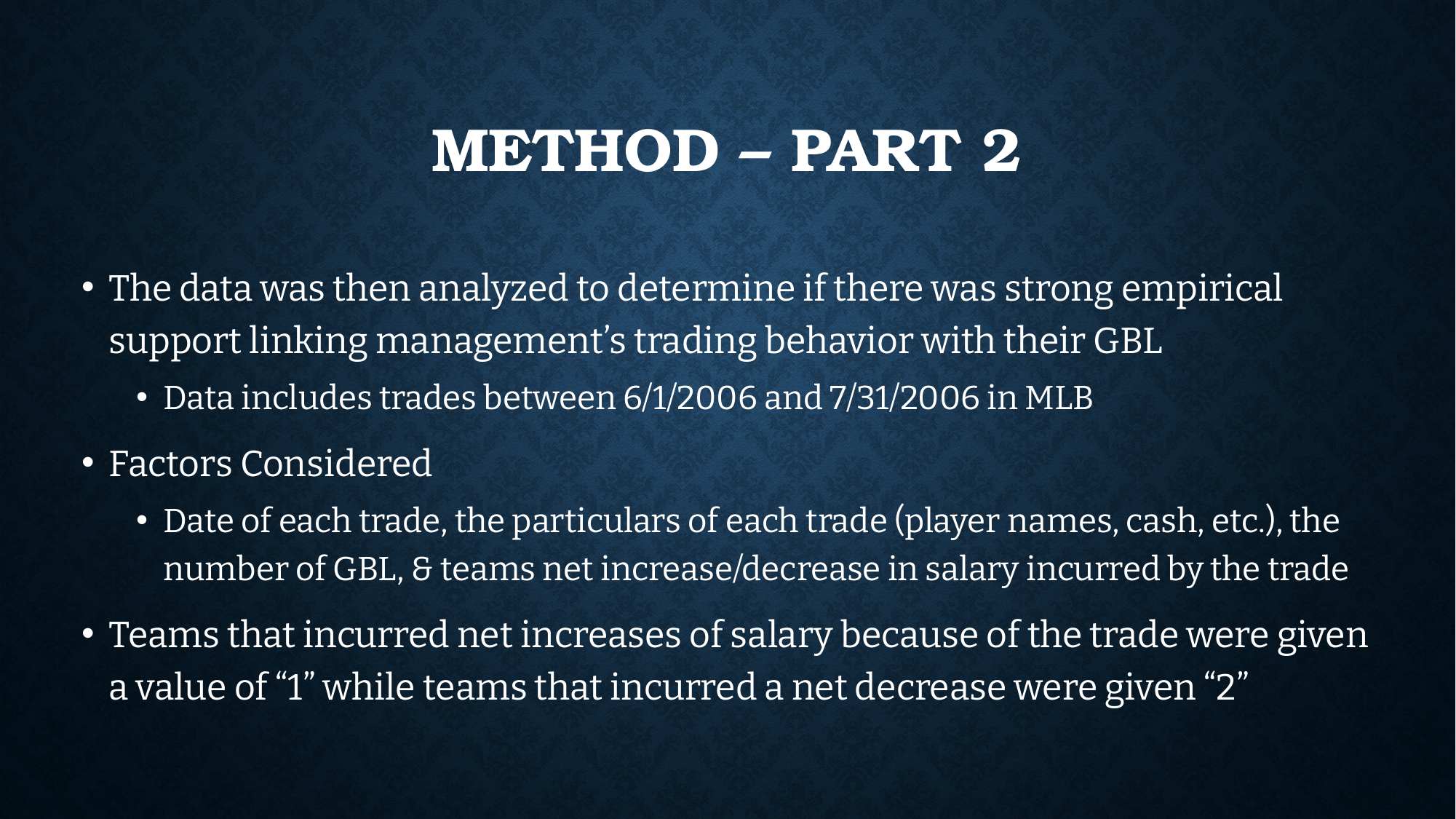

# Method – Part 2
The data was then analyzed to determine if there was strong empirical support linking management’s trading behavior with their GBL
Data includes trades between 6/1/2006 and 7/31/2006 in MLB
Factors Considered
Date of each trade, the particulars of each trade (player names, cash, etc.), the number of GBL, & teams net increase/decrease in salary incurred by the trade
Teams that incurred net increases of salary because of the trade were given a value of “1” while teams that incurred a net decrease were given “2”